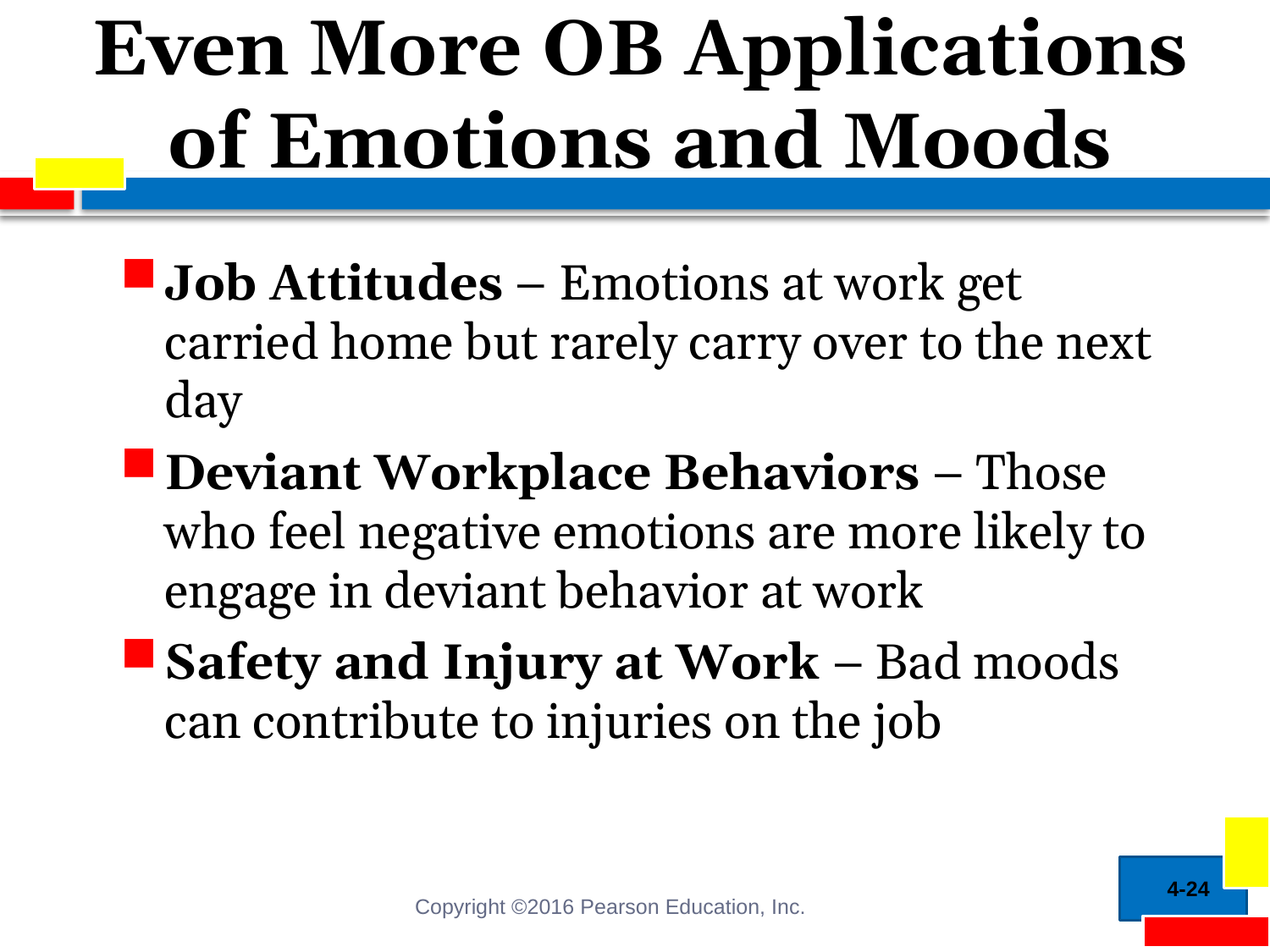

# Even More OB Applications of Emotions and Moods
Job Attitudes – Emotions at work get carried home but rarely carry over to the next day
Deviant Workplace Behaviors – Those who feel negative emotions are more likely to engage in deviant behavior at work
Safety and Injury at Work – Bad moods can contribute to injuries on the job
4-24